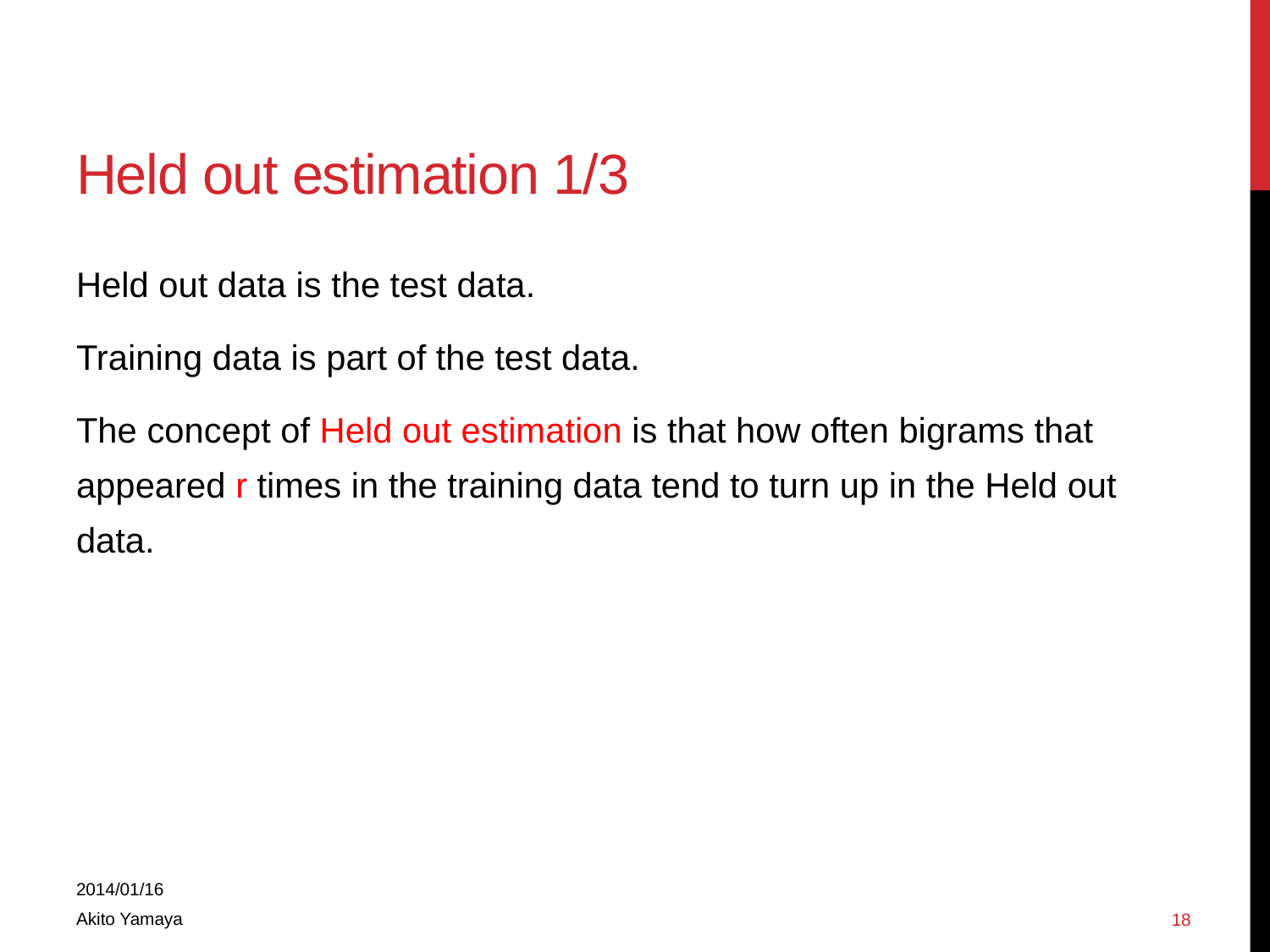

# Held out estimation 1/3
Held out data is the test data.
Training data is part of the test data.
The concept of Held out estimation is that how often bigrams that appeared r times in the training data tend to turn up in the Held out data.

2014/01/16
18
Akito Yamaya